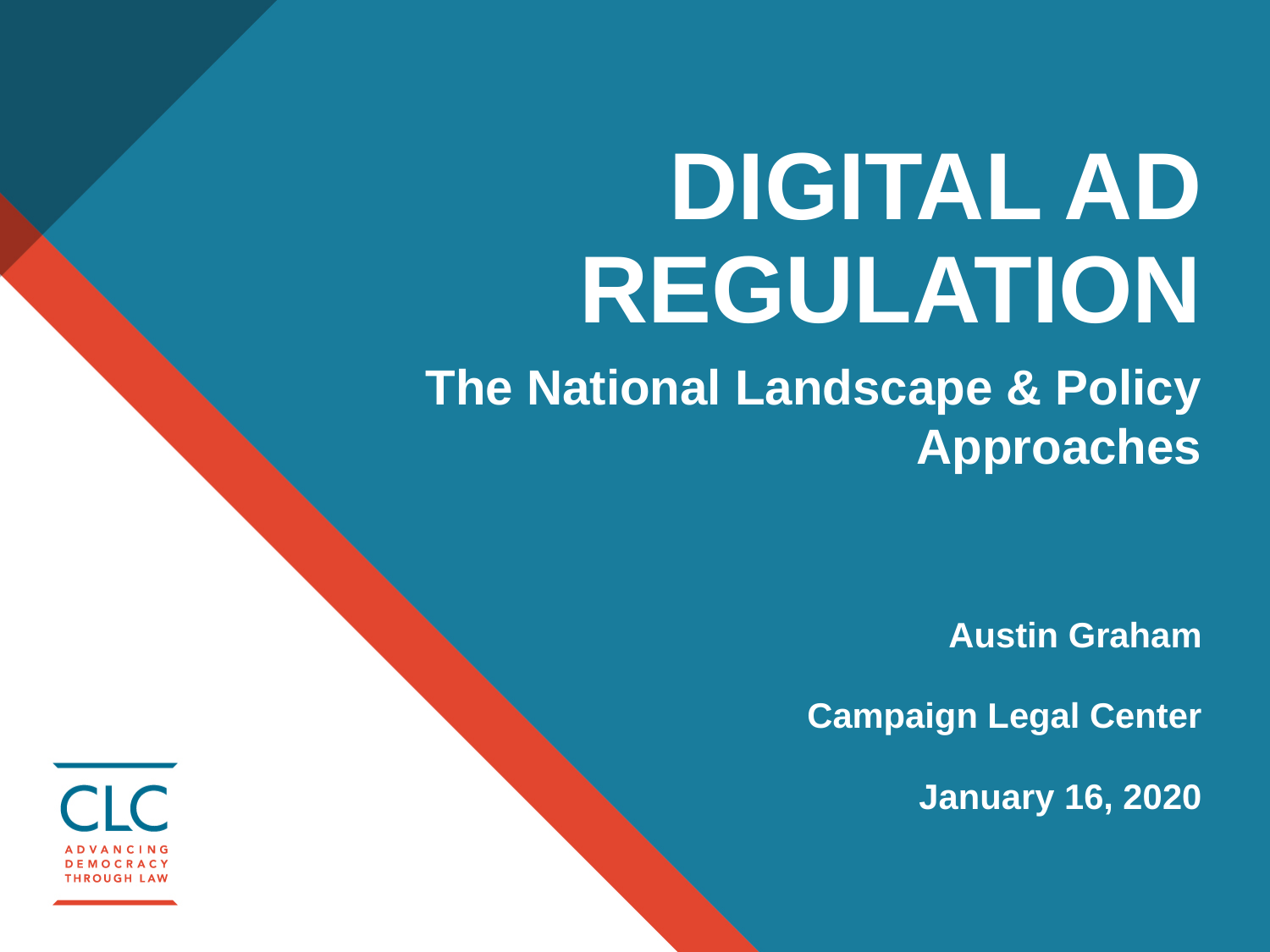

# Digital Ad regulation
The National Landscape & Policy Approaches
Austin Graham
Campaign Legal Center
January 16, 2020